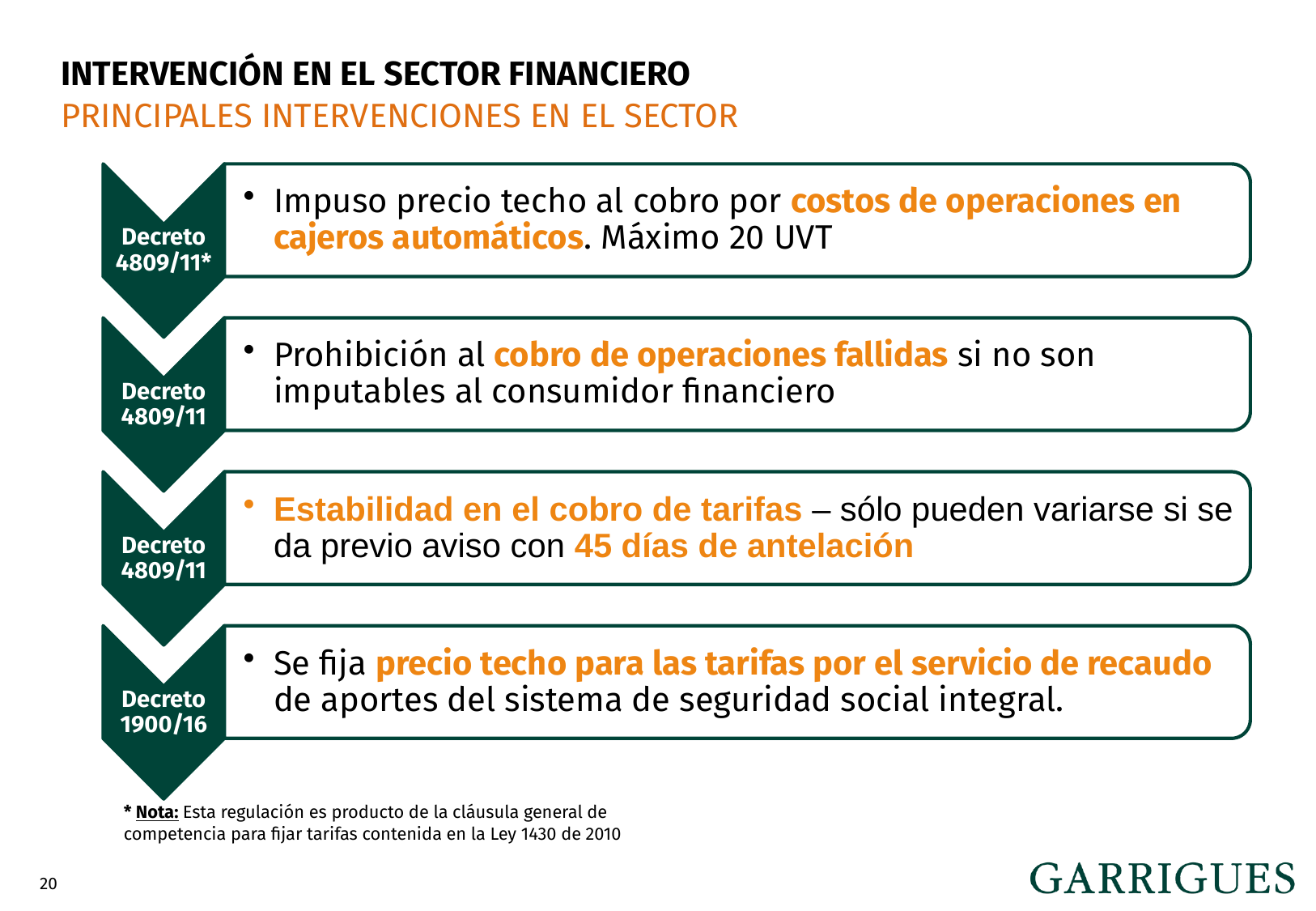

INTERVENCIÓN EN EL SECTOR FINANCIERO
PRINCIPALES INTERVENCIONES EN EL SECTOR
Decreto 4809/11*
Impuso precio techo al cobro por costos de operaciones en cajeros automáticos. Máximo 20 UVT
Decreto 4809/11
Prohibición al cobro de operaciones fallidas si no son imputables al consumidor financiero
Decreto 4809/11
Estabilidad en el cobro de tarifas – sólo pueden variarse si se da previo aviso con 45 días de antelación
Decreto 1900/16
Se fija precio techo para las tarifas por el servicio de recaudo de aportes del sistema de seguridad social integral.
* Nota: Esta regulación es producto de la cláusula general de competencia para fijar tarifas contenida en la Ley 1430 de 2010